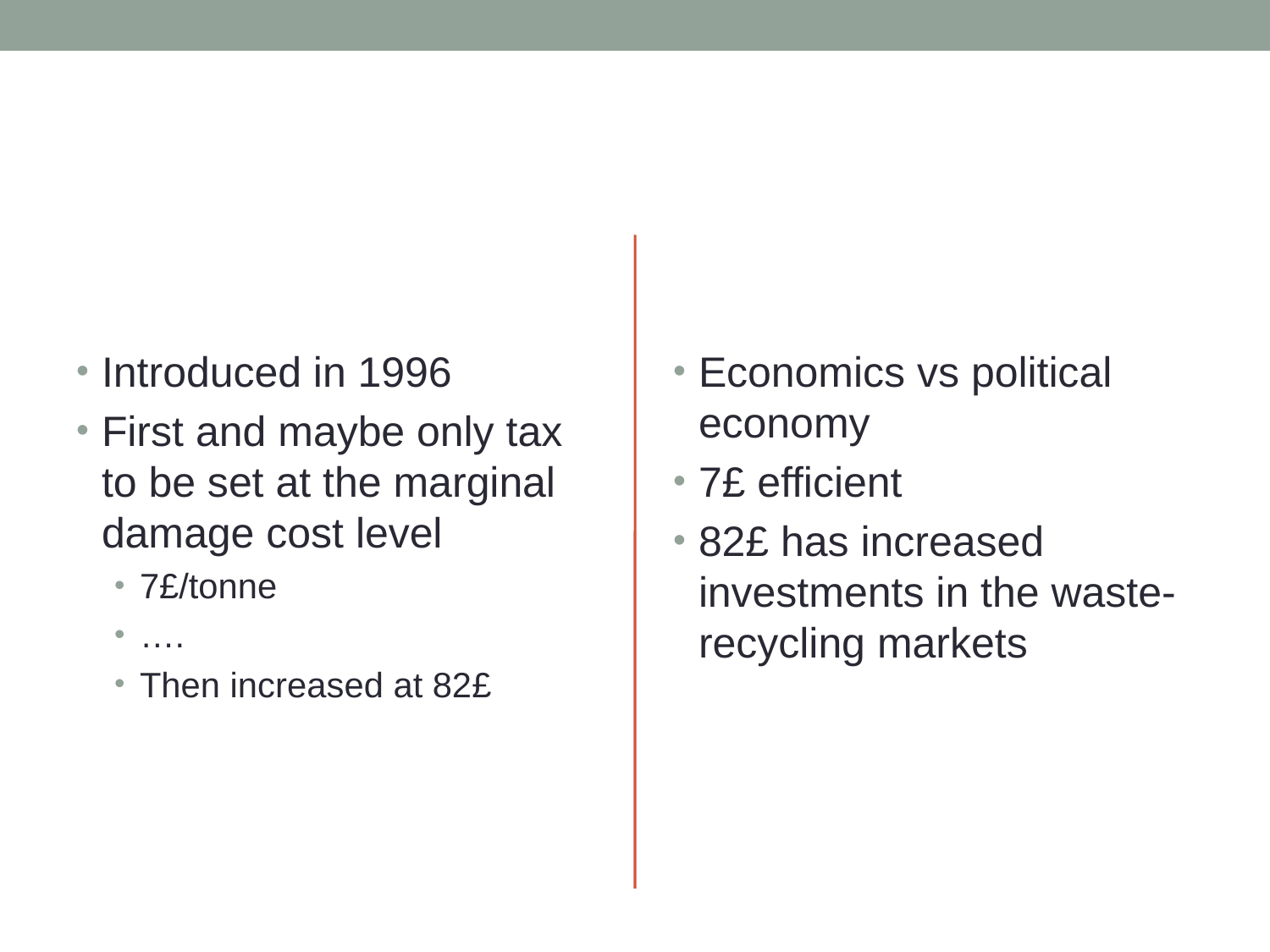

#

Introduced in 1996
First and maybe only tax to be set at the marginal damage cost level
7£/tonne
….
Then increased at 82£
Economics vs political economy
7£ efficient
82£ has increased investments in the waste-recycling markets